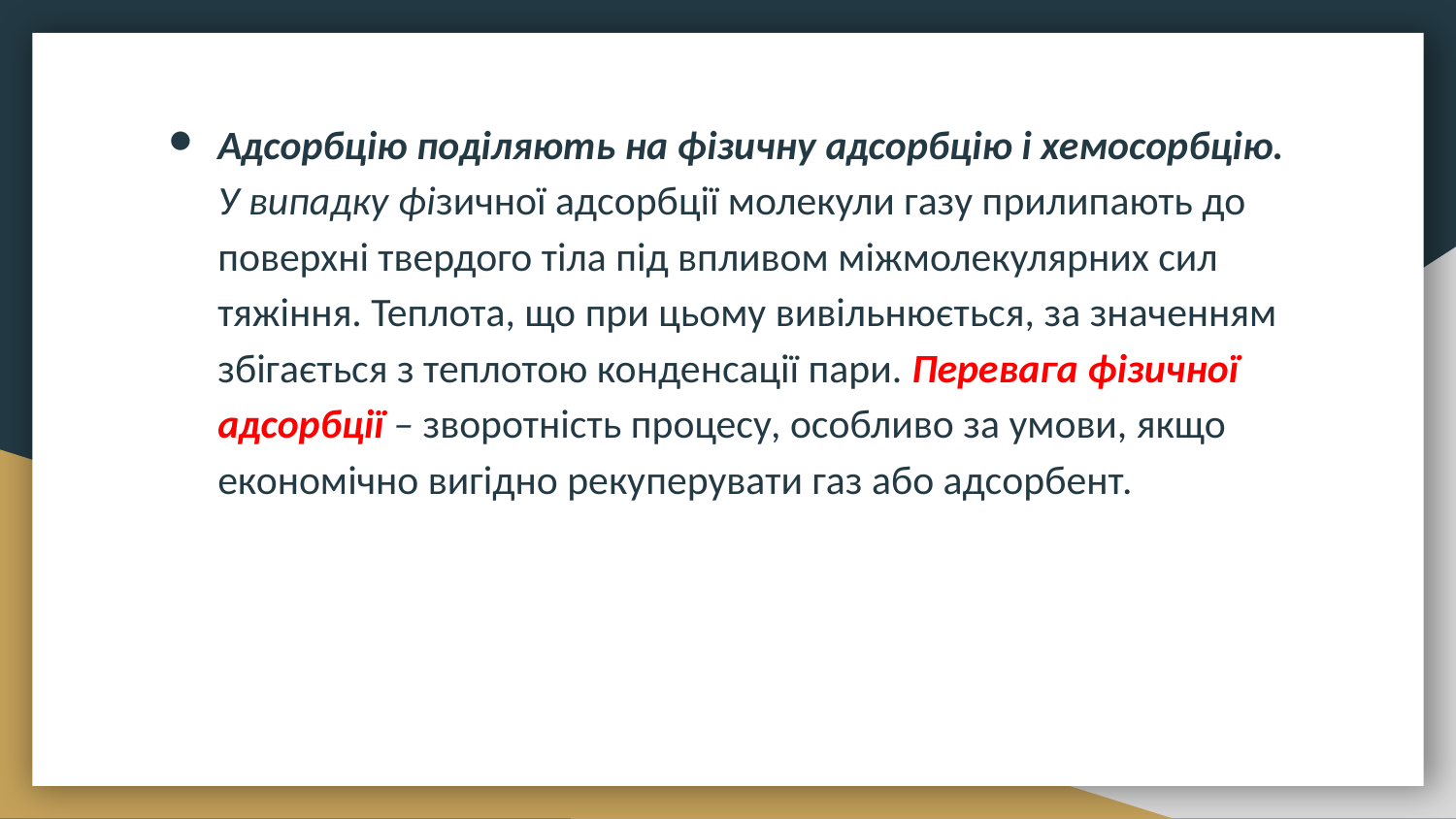

Адсорбцію поділяють на фізичну адсорбцію і хемосорбцію. У випадку фізичної адсорбції молекули газу прилипають до поверхні твердого тіла під впливом міжмолекулярних сил тяжіння. Теплота, що при цьому вивільнюється, за значенням збігається з теплотою конденсації пари. Перевага фізичної адсорбції – зворотність процесу, особливо за умови, якщо економічно вигідно рекуперувати газ або адсорбент.